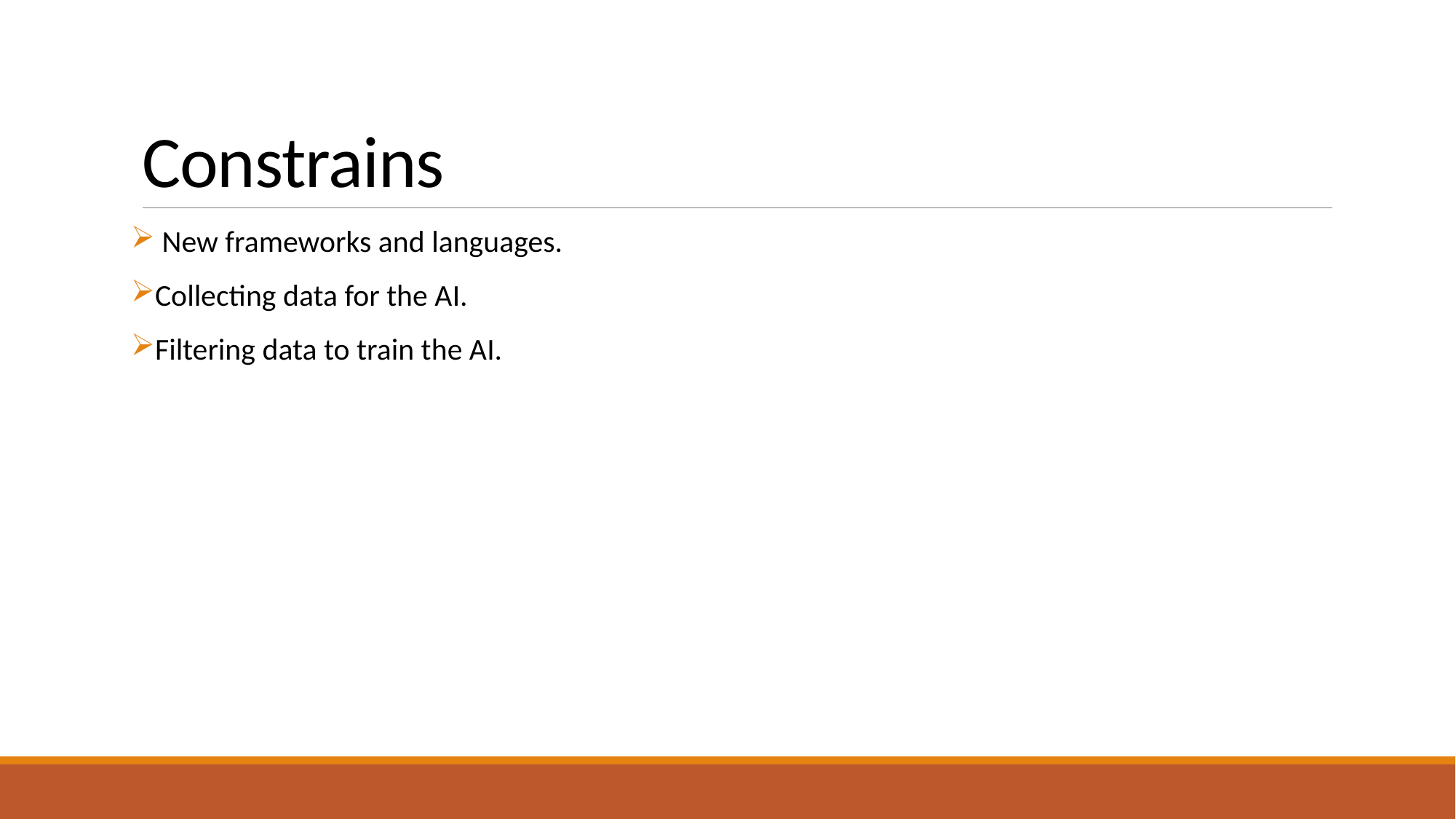

# Constrains
 New frameworks and languages.
Collecting data for the AI.
Filtering data to train the AI.